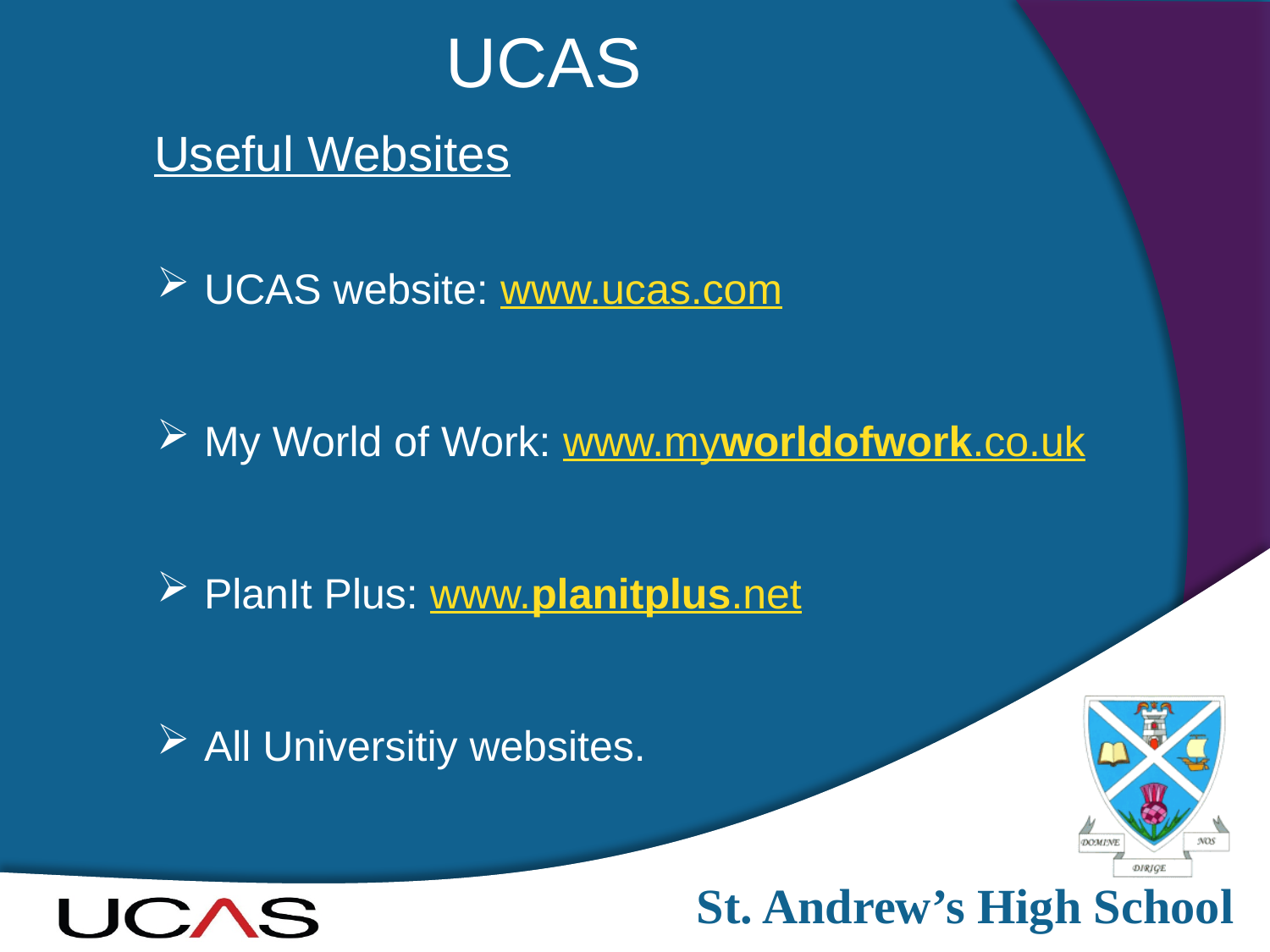

UCAS
Useful Websites
UCAS website: www.ucas.com

My World of Work: www.myworldofwork.co.uk

PlanIt Plus: www.planitplus.net

All Universitiy websites.